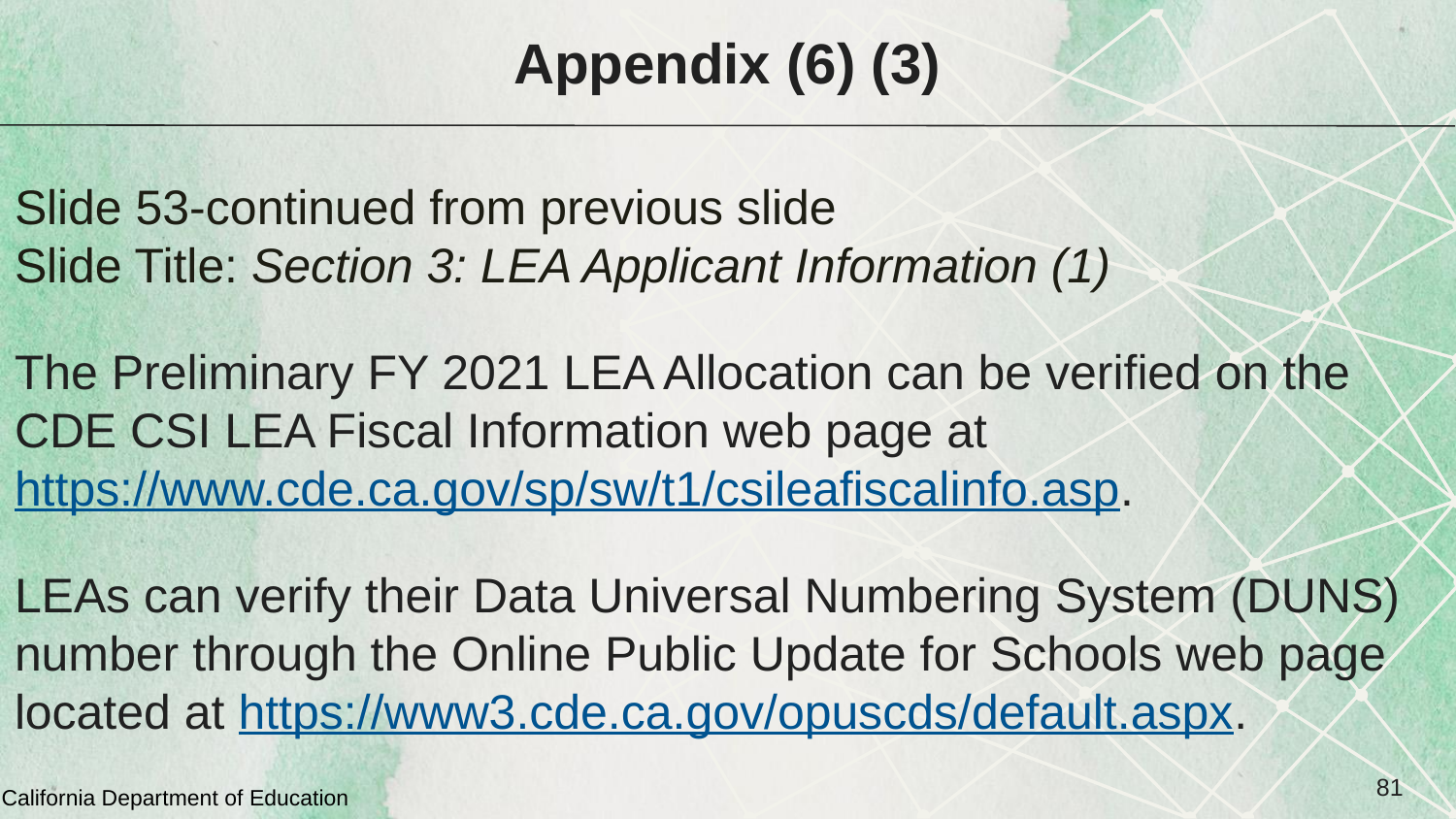

# Appendix (6) (3)
Slide 53-continued from previous slide
Slide Title: Section 3: LEA Applicant Information (1)
The Preliminary FY 2021 LEA Allocation can be verified on the CDE CSI LEA Fiscal Information web page at https://www.cde.ca.gov/sp/sw/t1/csileafiscalinfo.asp.
LEAs can verify their Data Universal Numbering System (DUNS) number through the Online Public Update for Schools web page located at https://www3.cde.ca.gov/opuscds/default.aspx.
81